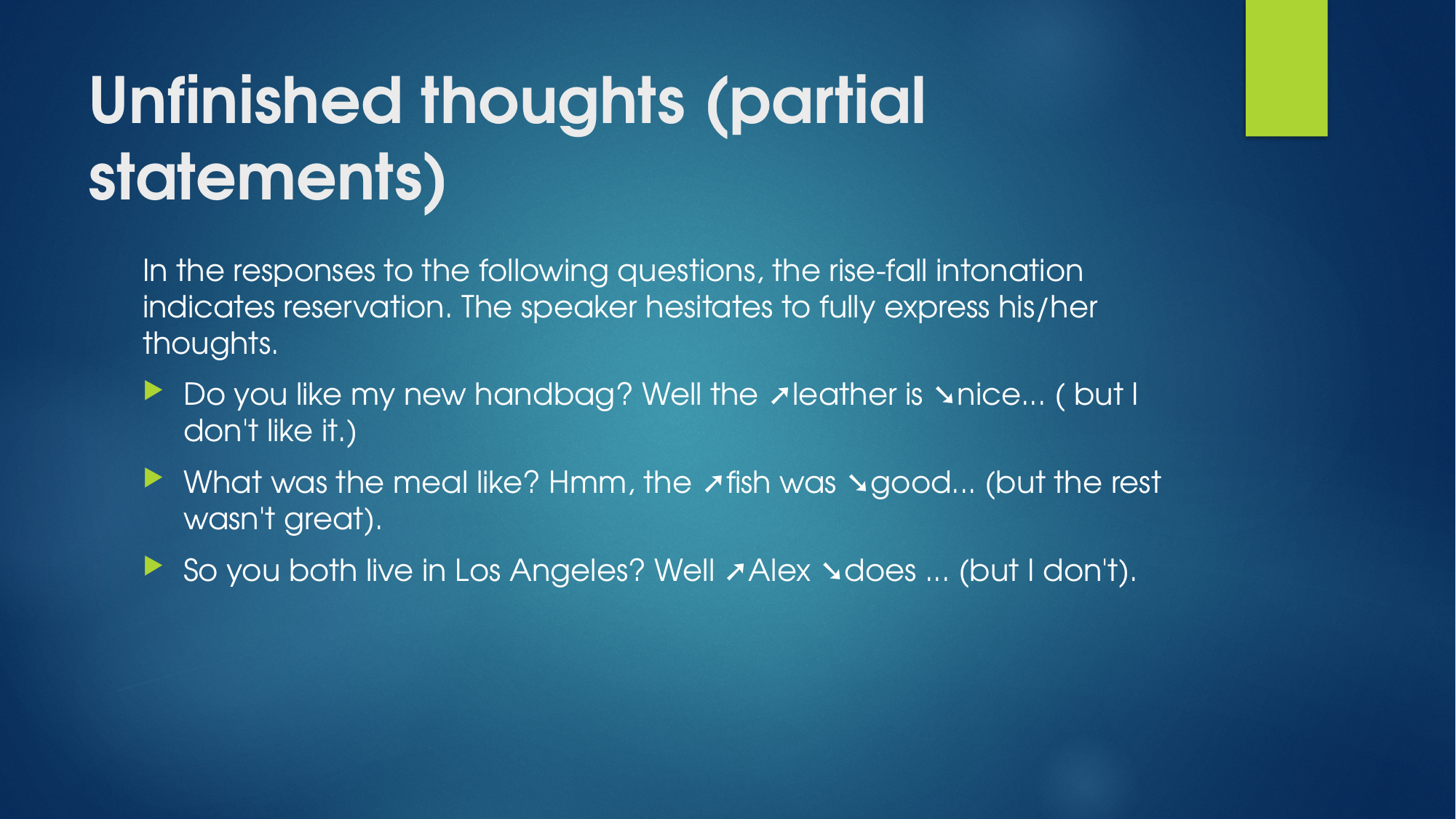

# Unfinished thoughts (partial statements)
In the responses to the following questions, the rise-fall intonation indicates reservation. The speaker hesitates to fully express his/her thoughts.
Do you like my new handbag? Well the ➚leather is ➘nice... ( but I don't like it.)
What was the meal like? Hmm, the ➚fish was ➘good... (but the rest wasn't great).
So you both live in Los Angeles? Well ➚Alex ➘does ... (but I don't).